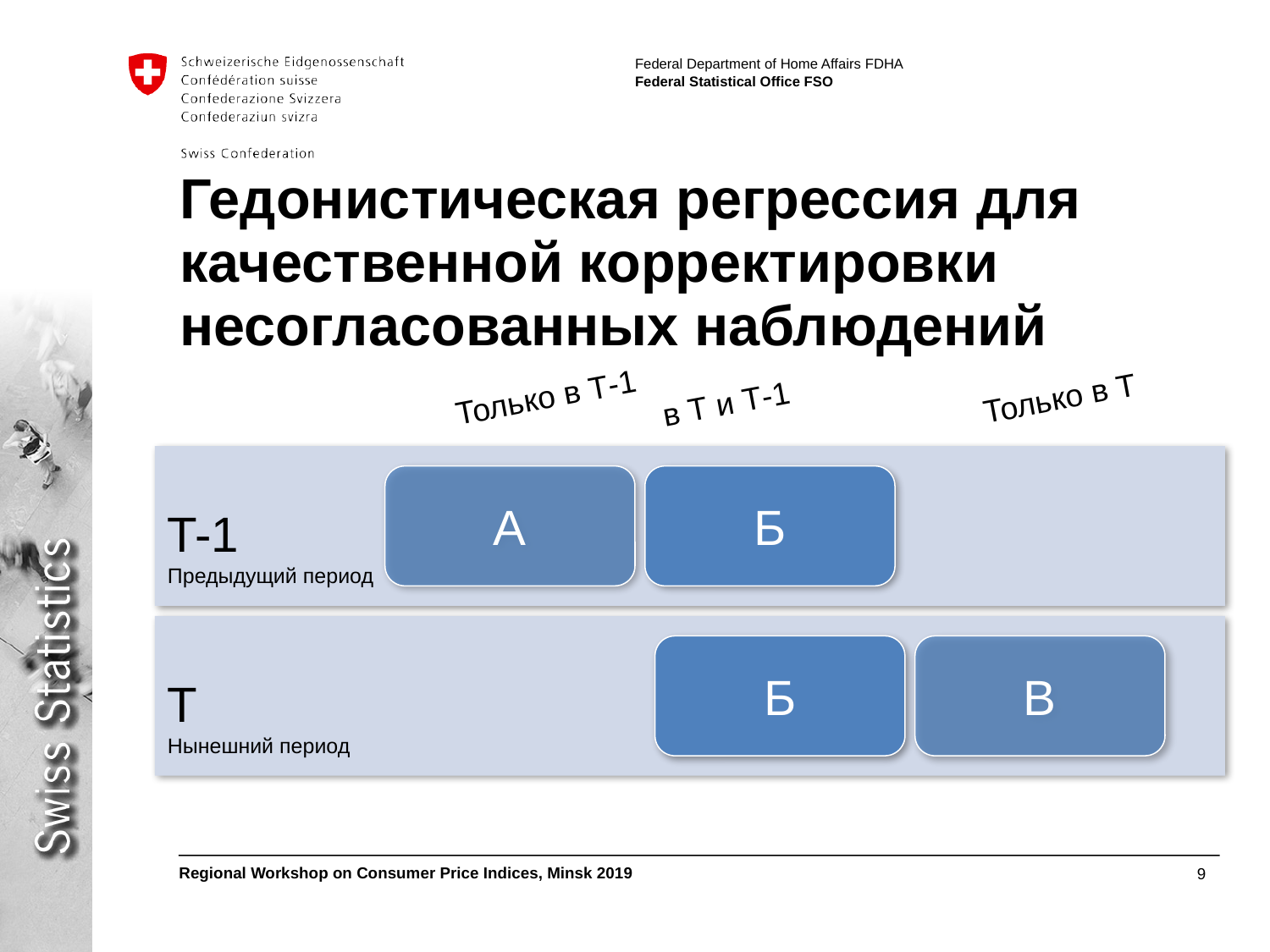

# Гедонистическая регрессия для качественной корректировки несогласованных наблюдений
Только в Т-1
Только в Т
в Т и Т-1

T-1
Предыдущий период

A
Б

Т
Нынешний период
Б
В